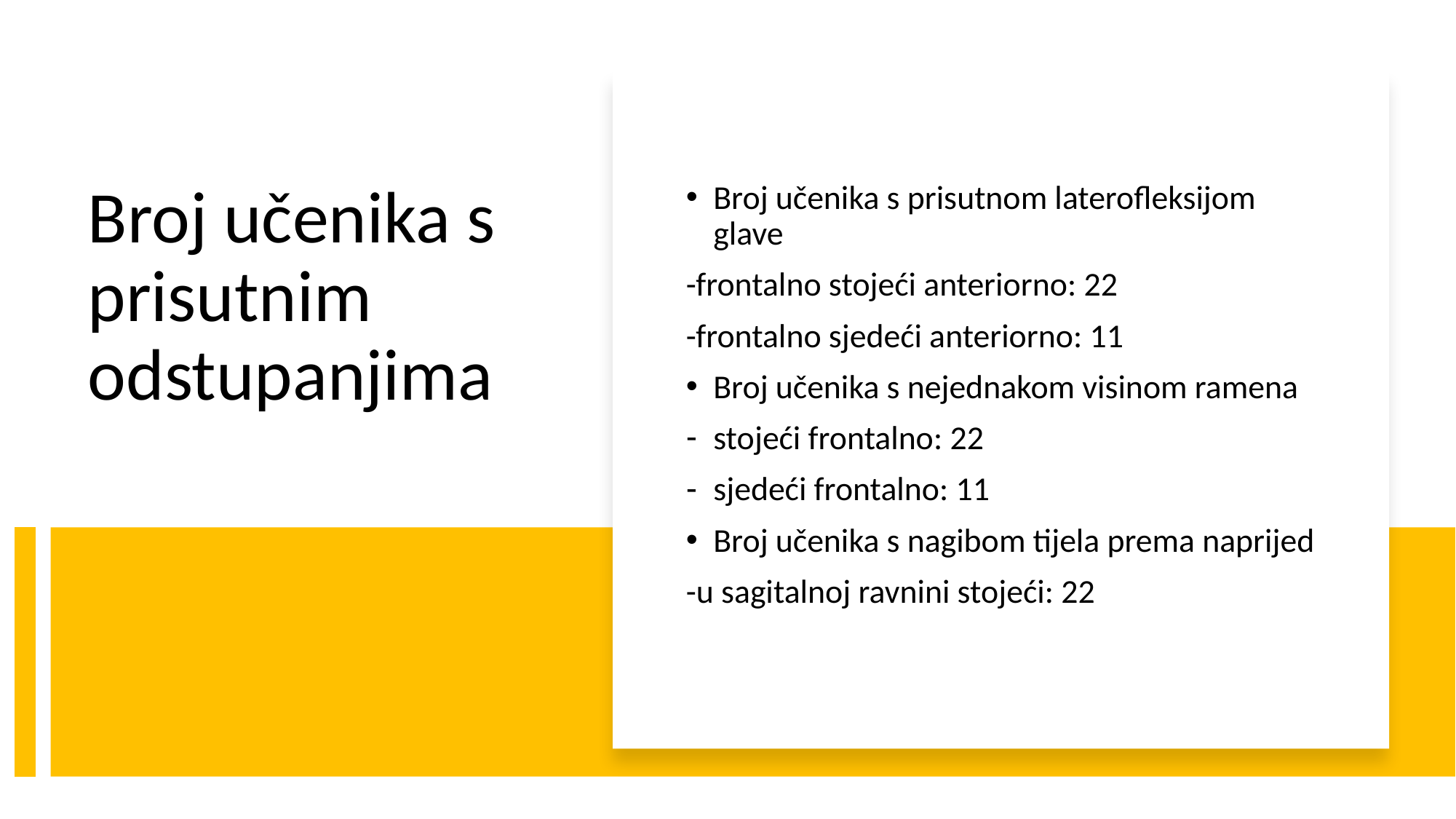

Broj učenika s prisutnom laterofleksijom glave
-frontalno stojeći anteriorno: 22
-frontalno sjedeći anteriorno: 11
Broj učenika s nejednakom visinom ramena
stojeći frontalno: 22
sjedeći frontalno: 11
Broj učenika s nagibom tijela prema naprijed
-u sagitalnoj ravnini stojeći: 22

# Broj učenika s prisutnim odstupanjima